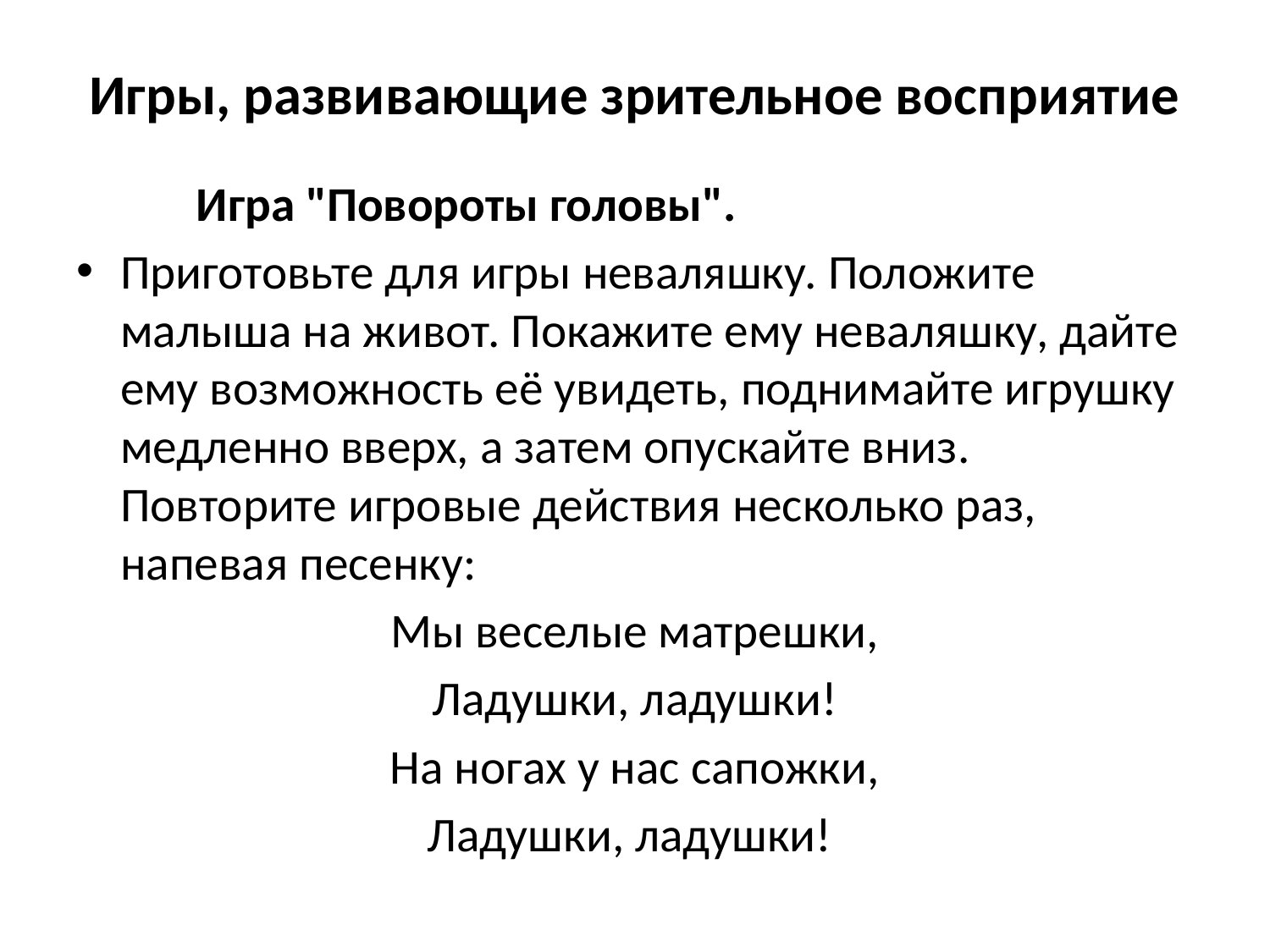

# Игры, развивающие зрительное восприятие
	 Игра "Повороты головы".
Приготовьте для игры неваляшку. Положите малыша на живот. Покажите ему неваляшку, дайте ему возможность её увидеть, поднимайте игрушку медленно вверх, а затем опускайте вниз. Повторите игровые действия несколько раз, напевая песенку:
Мы веселые матрешки,
Ладушки, ладушки!
На ногах у нас сапожки,
Ладушки, ладушки!